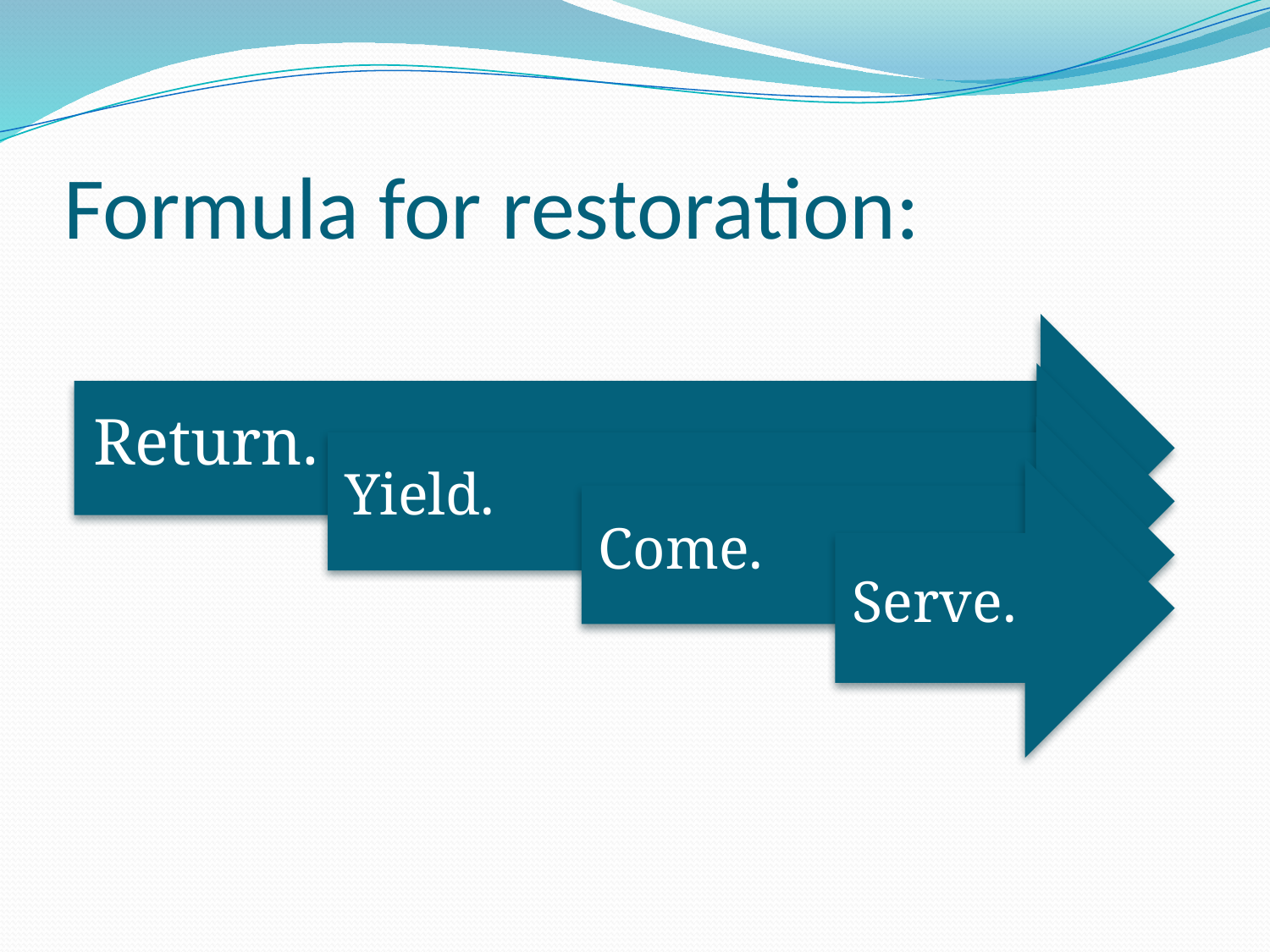

# Formula for restoration:
Return.
Yield.
Come.
Serve.